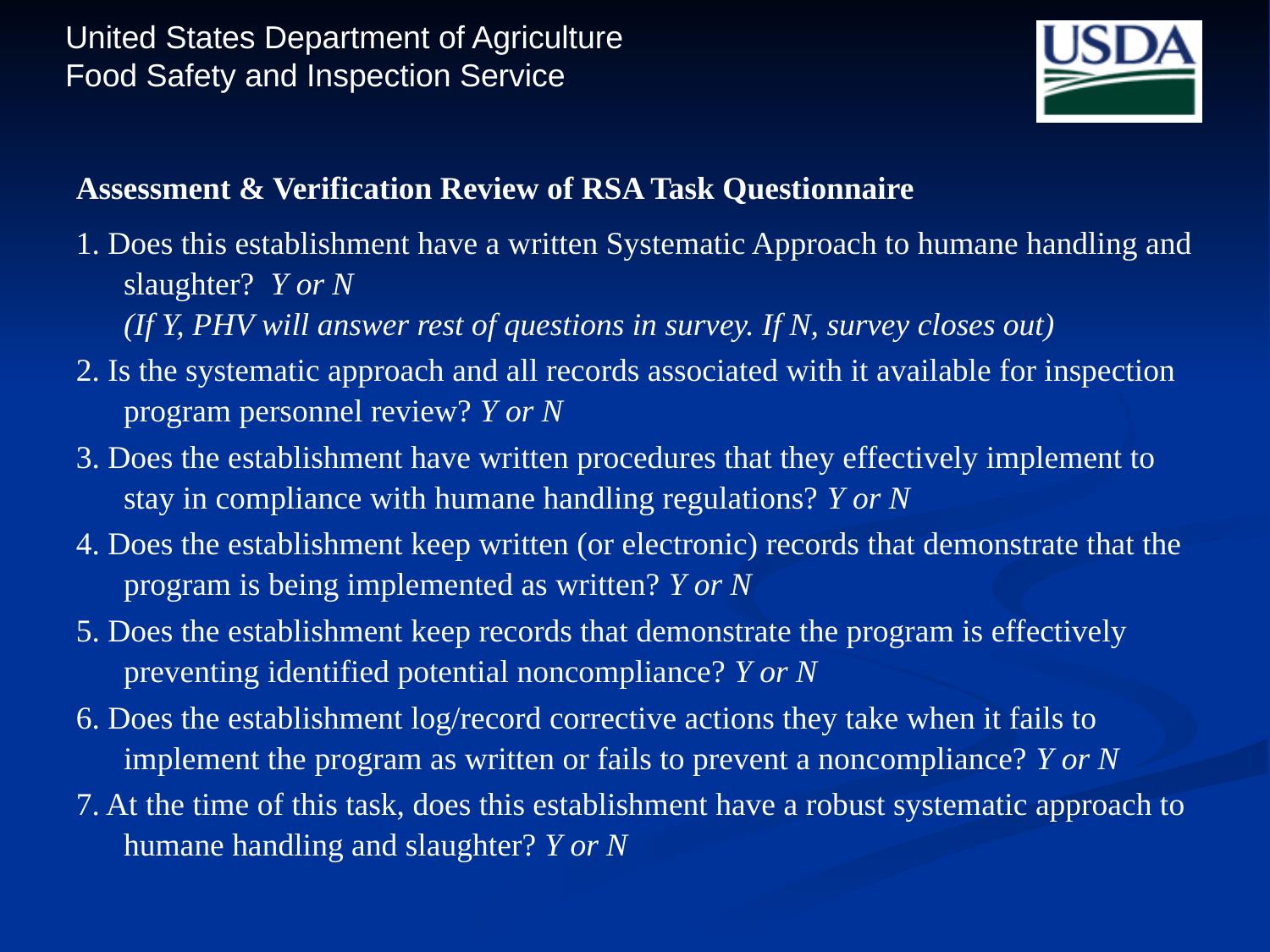

Assessment & Verification Review of RSA Task Questionnaire
1. Does this establishment have a written Systematic Approach to humane handling and slaughter?  Y or N
(If Y, PHV will answer rest of questions in survey. If N, survey closes out)
2. Is the systematic approach and all records associated with it available for inspection program personnel review? Y or N
3. Does the establishment have written procedures that they effectively implement to stay in compliance with humane handling regulations? Y or N
4. Does the establishment keep written (or electronic) records that demonstrate that the program is being implemented as written? Y or N
5. Does the establishment keep records that demonstrate the program is effectively preventing identified potential noncompliance? Y or N
6. Does the establishment log/record corrective actions they take when it fails to implement the program as written or fails to prevent a noncompliance? Y or N
7. At the time of this task, does this establishment have a robust systematic approach to humane handling and slaughter? Y or N